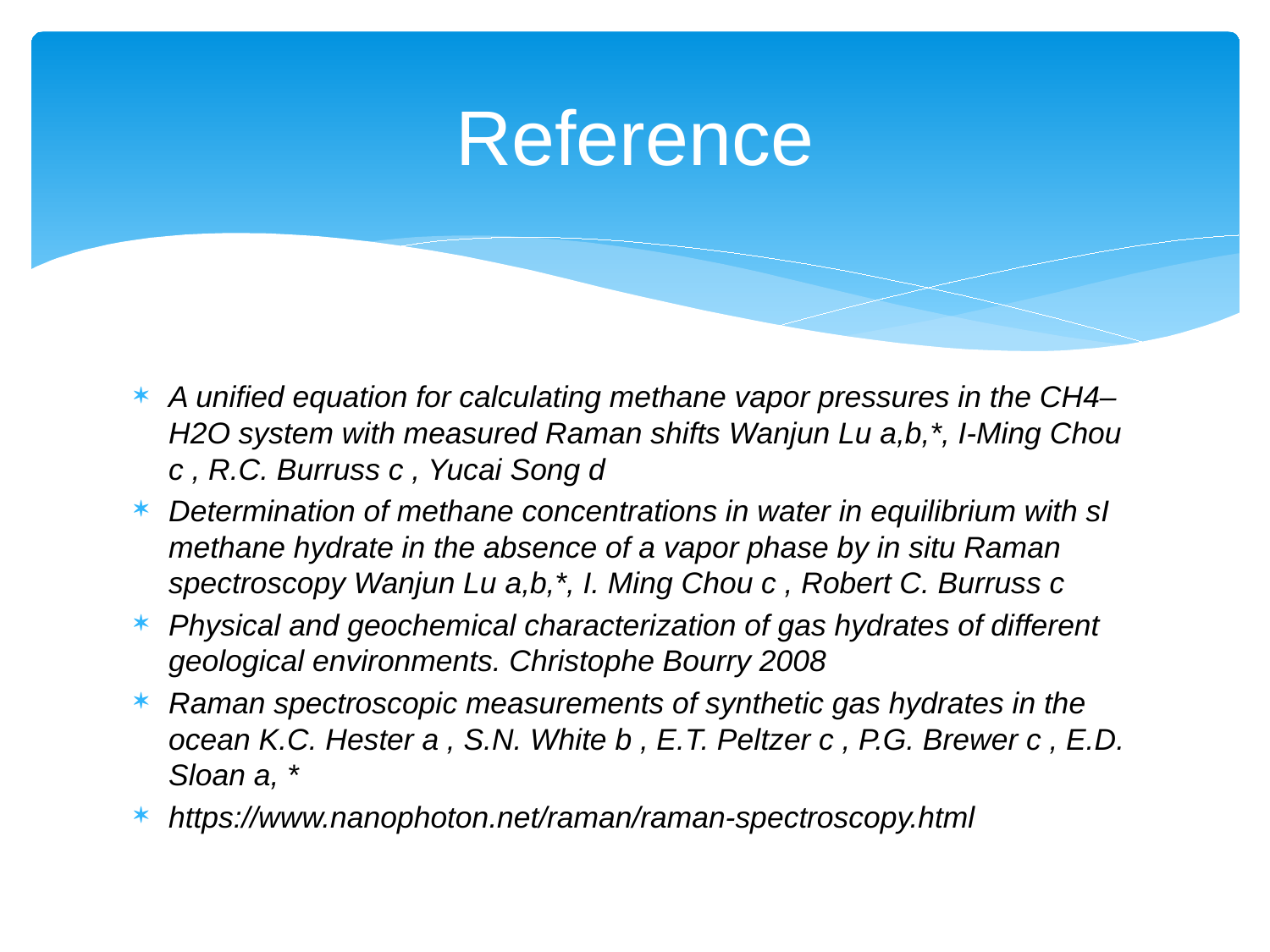

# Reference
A unified equation for calculating methane vapor pressures in the CH4–H2O system with measured Raman shifts Wanjun Lu a,b,*, I-Ming Chou c , R.C. Burruss c , Yucai Song d
Determination of methane concentrations in water in equilibrium with sI methane hydrate in the absence of a vapor phase by in situ Raman spectroscopy Wanjun Lu a,b,*, I. Ming Chou c , Robert C. Burruss c
Physical and geochemical characterization of gas hydrates of different geological environments. Christophe Bourry 2008
Raman spectroscopic measurements of synthetic gas hydrates in the ocean K.C. Hester a , S.N. White b , E.T. Peltzer c , P.G. Brewer c , E.D. Sloan a, *
https://www.nanophoton.net/raman/raman-spectroscopy.html